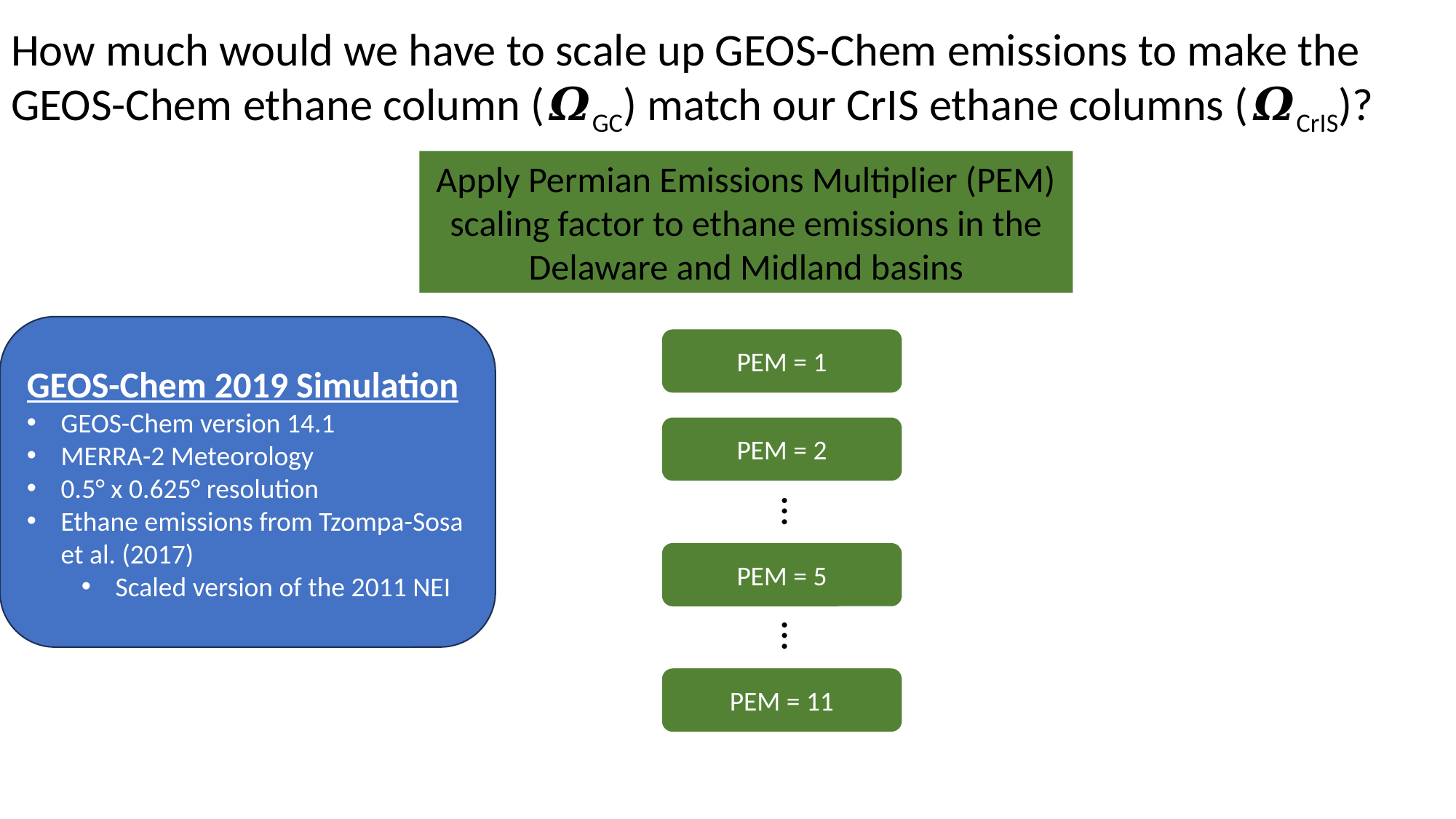

# How much would we have to scale up GEOS-Chem emissions to make the GEOS-Chem ethane column (𝜴GC) match our CrIS ethane columns (𝜴CrIS)?
Apply Permian Emissions Multiplier (PEM) scaling factor to ethane emissions in the Delaware and Midland basins
GEOS-Chem 2019 Simulation
GEOS-Chem version 14.1
MERRA-2 Meteorology
0.5° x 0.625° resolution
Ethane emissions from Tzompa-Sosa et al. (2017)
Scaled version of the 2011 NEI
PEM = 1
PEM = 2
…
PEM = 5
…
PEM = 11